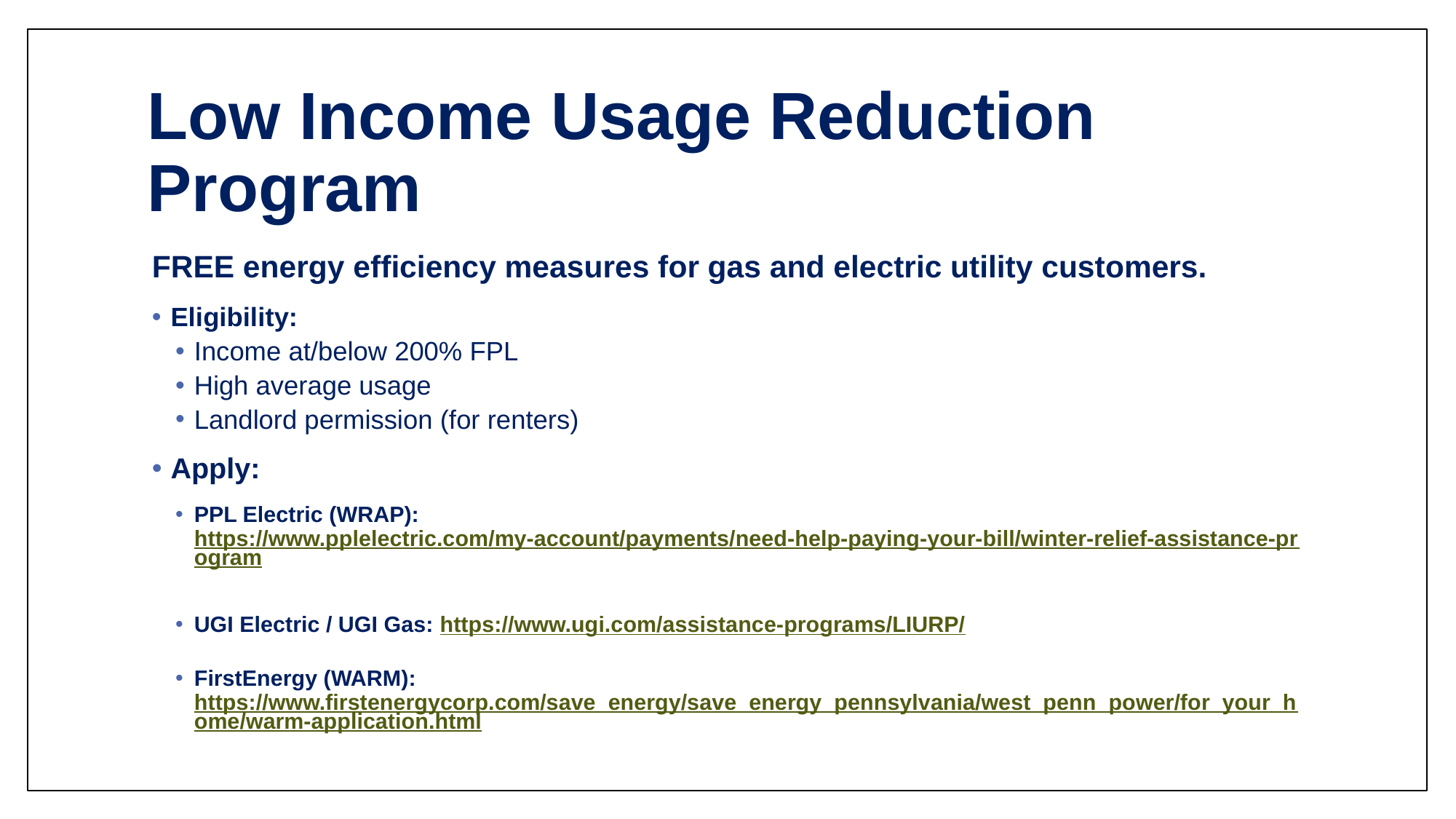

# Low Income Usage Reduction Program
FREE energy efficiency measures for gas and electric utility customers.

Eligibility:
Income at/below 200% FPL
High average usage
Landlord permission (for renters)

Apply:

PPL Electric (WRAP): https://www.pplelectric.com/my-account/payments/need-help-paying-your-bill/winter-relief-assistance-program

UGI Electric / UGI Gas: https://www.ugi.com/assistance-programs/LIURP/

FirstEnergy (WARM): https://www.firstenergycorp.com/save_energy/save_energy_pennsylvania/west_penn_power/for_your_home/warm-application.html